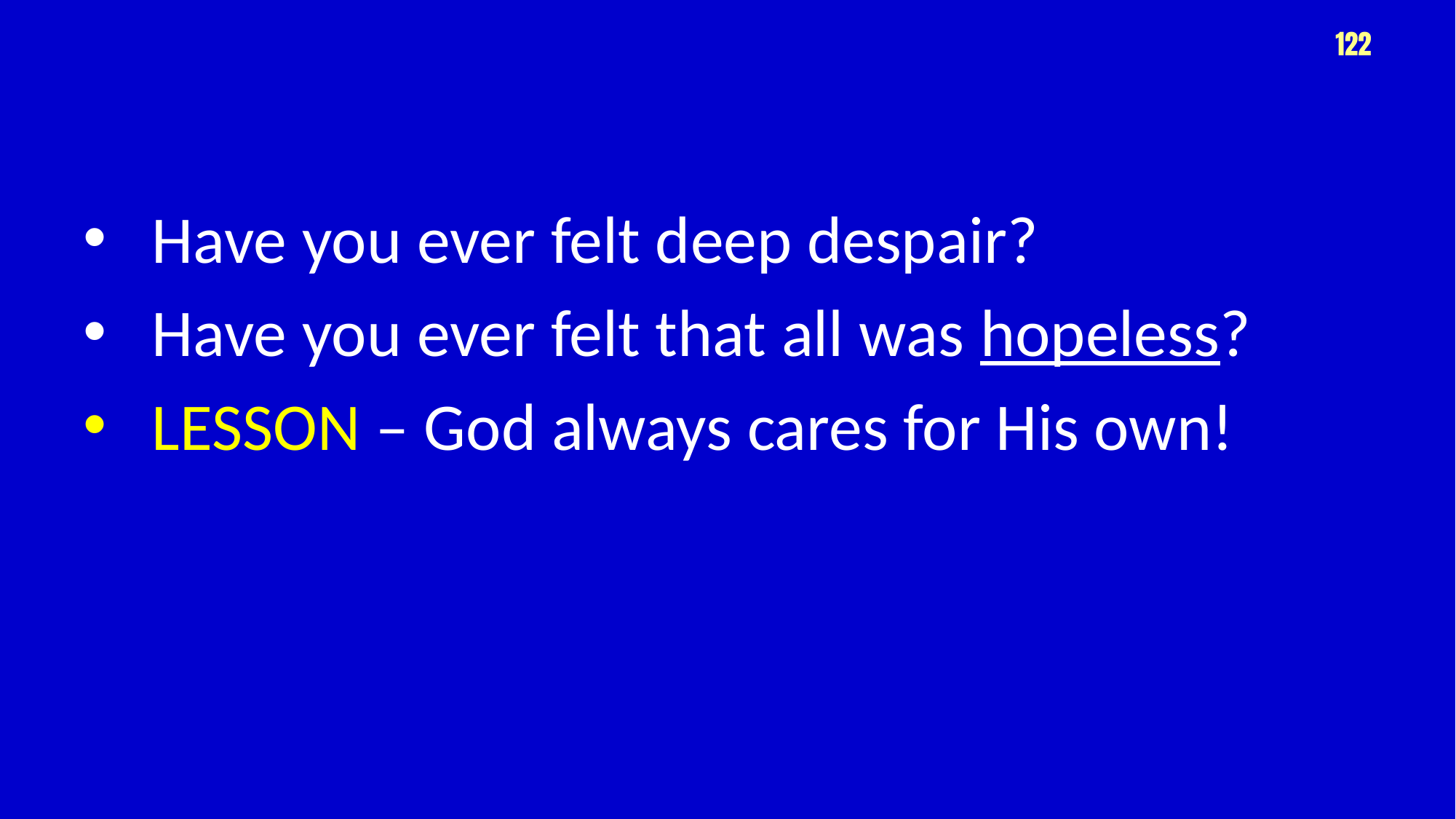

122
#
Have you ever felt deep despair?
Have you ever felt that all was hopeless?
LESSON – God always cares for His own!